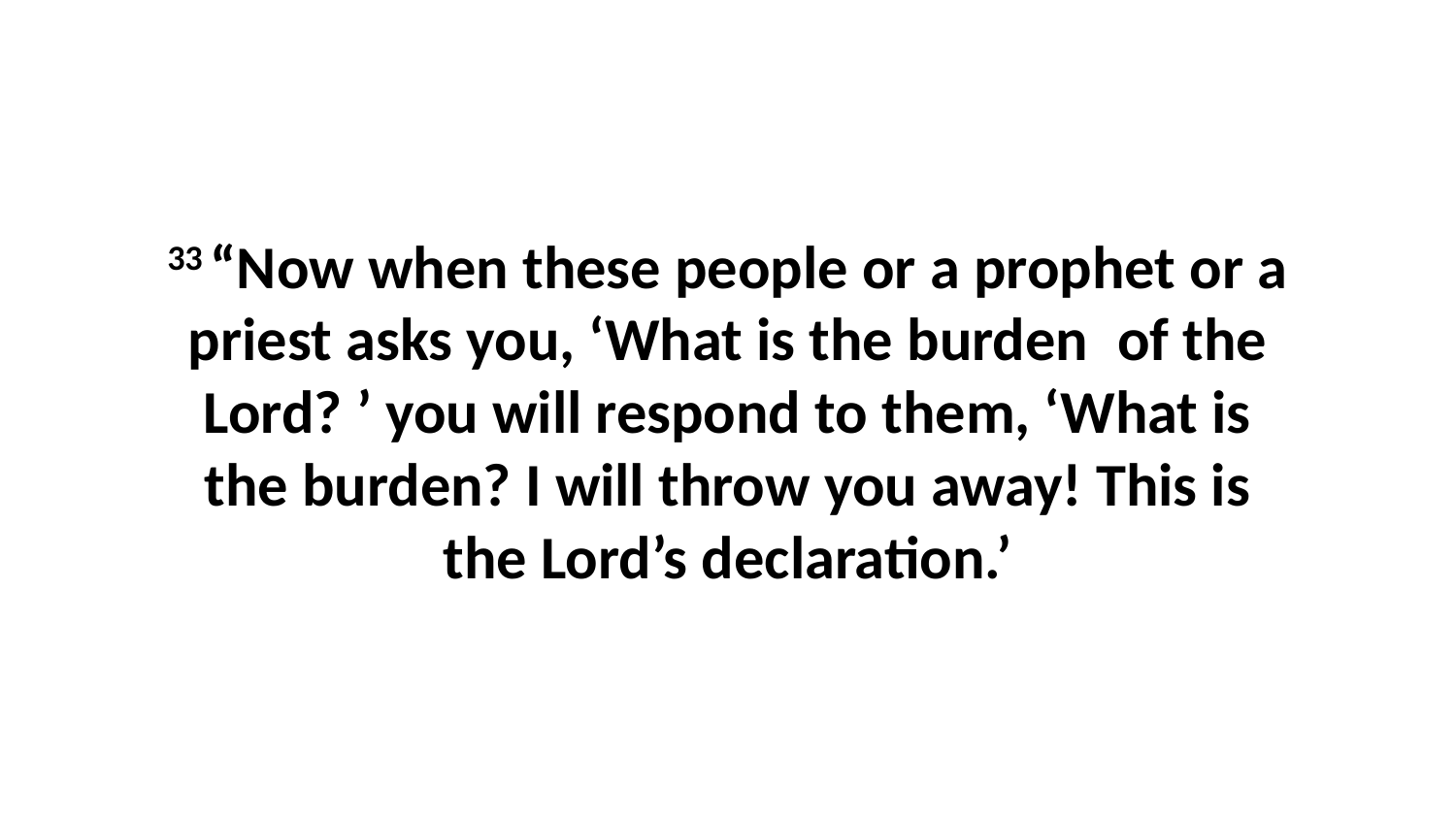

33 “Now when these people or a prophet or a priest asks you, ‘What is the burden  of the Lord? ’ you will respond to them, ‘What is the burden? I will throw you away! This is the Lord’s declaration.’